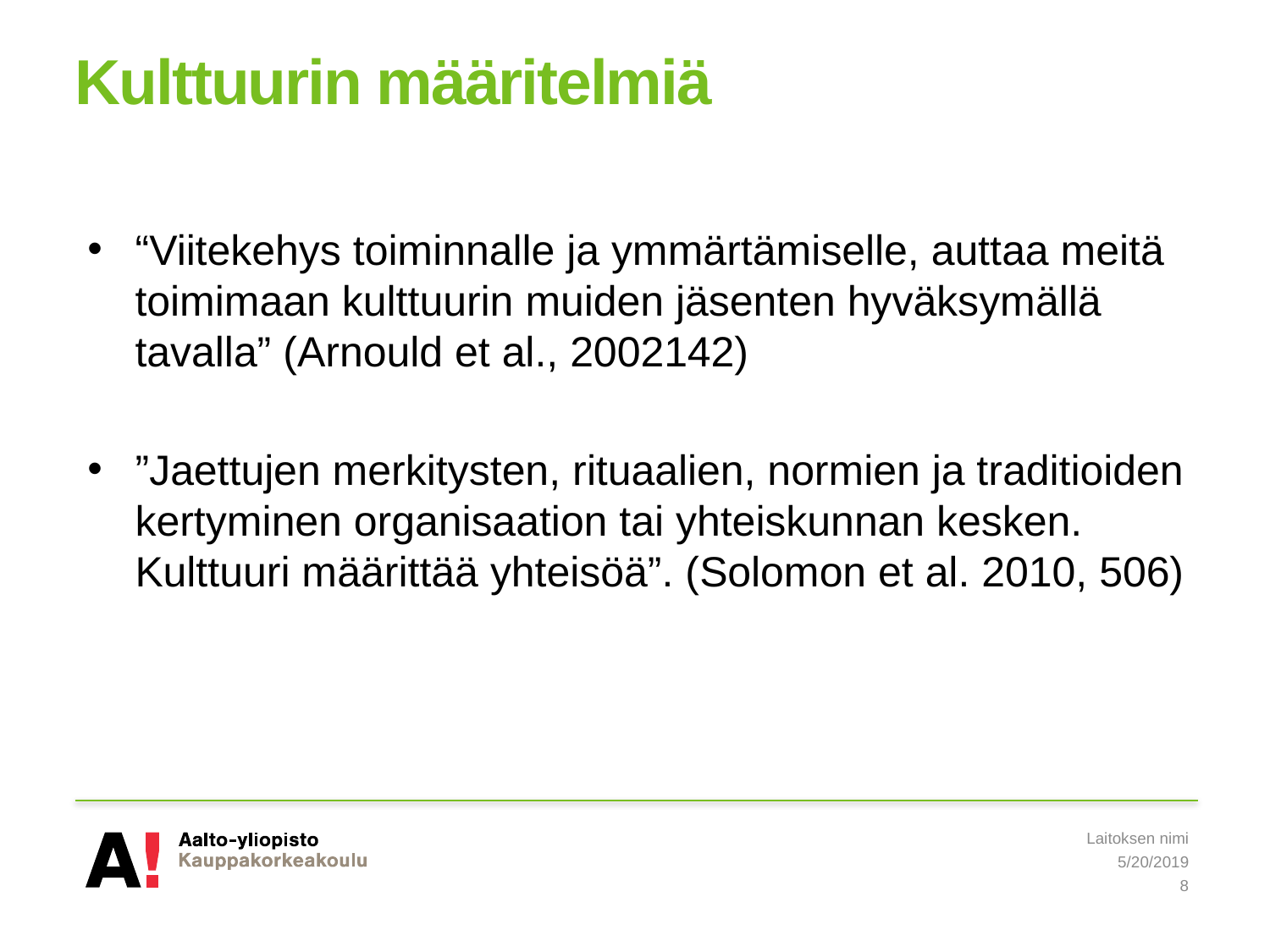

# Kulttuurin määritelmiä
“Viitekehys toiminnalle ja ymmärtämiselle, auttaa meitä toimimaan kulttuurin muiden jäsenten hyväksymällä tavalla” (Arnould et al., 2002142)

”Jaettujen merkitysten, rituaalien, normien ja traditioiden kertyminen organisaation tai yhteiskunnan kesken. Kulttuuri määrittää yhteisöä”. (Solomon et al. 2010, 506)

Laitoksen nimi
5/20/2019
8